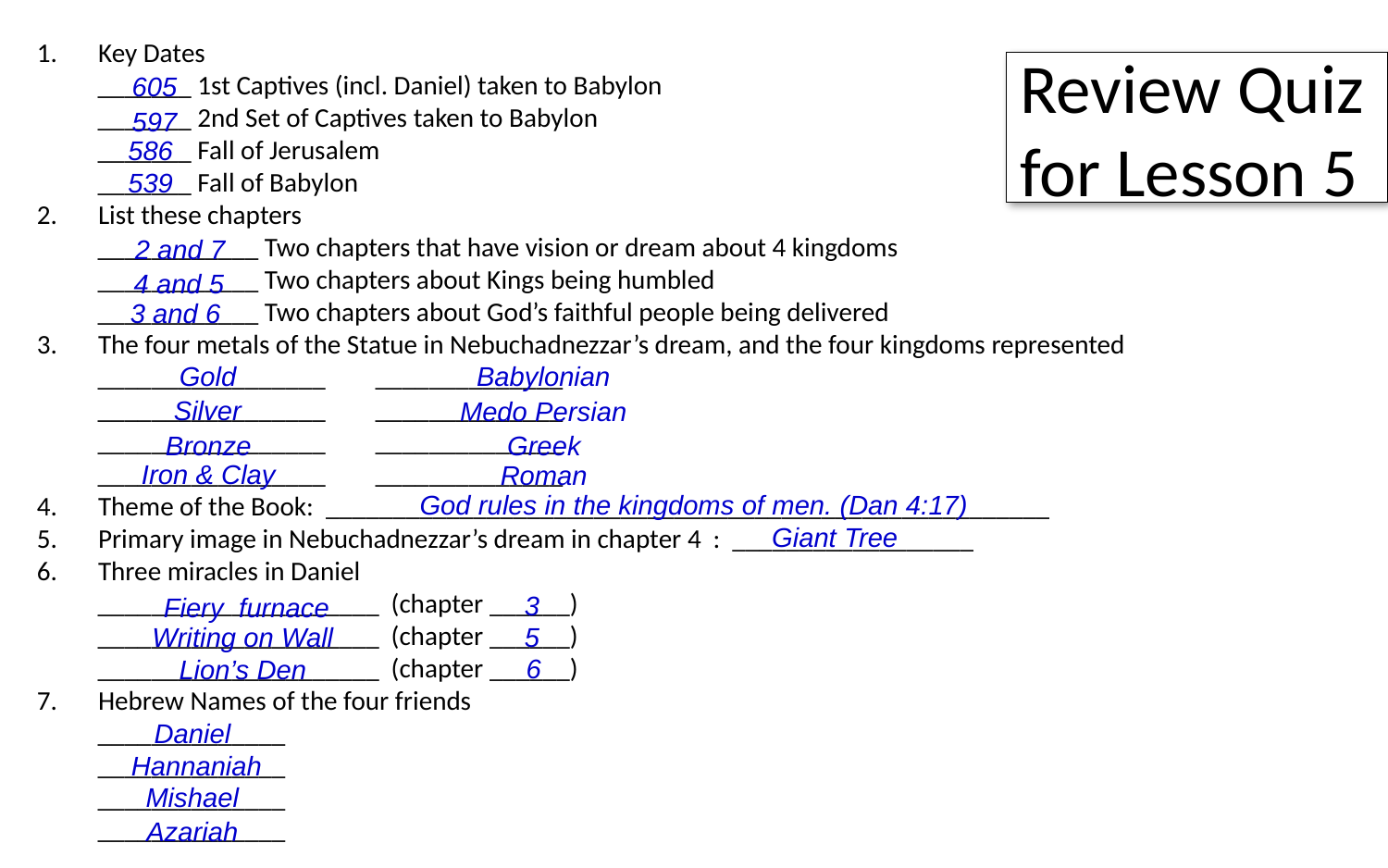

Key Dates
_______ 1st Captives (incl. Daniel) taken to Babylon
_______ 2nd Set of Captives taken to Babylon
_______ Fall of Jerusalem
_______ Fall of Babylon
2.	List these chapters
____________ Two chapters that have vision or dream about 4 kingdoms
____________ Two chapters about Kings being humbled
____________ Two chapters about God’s faithful people being delivered
The four metals of the Statue in Nebuchadnezzar’s dream, and the four kingdoms represented
_________________ 	______________
_________________ 	______________
_________________ 	______________
_________________ 	______________
Theme of the Book:  ______________________________________________________
Primary image in Nebuchadnezzar’s dream in chapter 4  :  __________________
Three miracles in Daniel
_____________________  (chapter ______)
_____________________  (chapter ______)
_____________________  (chapter ______)
Hebrew Names of the four friends
______________
______________
______________
______________
Review Quiz for Lesson 5
605
597
586
539
2 and 7
4 and 5
3 and 6
Gold
Babylonian
Silver
Medo Persian
Bronze
Greek
Iron & Clay
Roman
God rules in the kingdoms of men. (Dan 4:17)
Giant Tree
3
Fiery  furnace
Writing on Wall
5
6
Lion’s Den
Daniel
Hannaniah
Mishael
Azariah